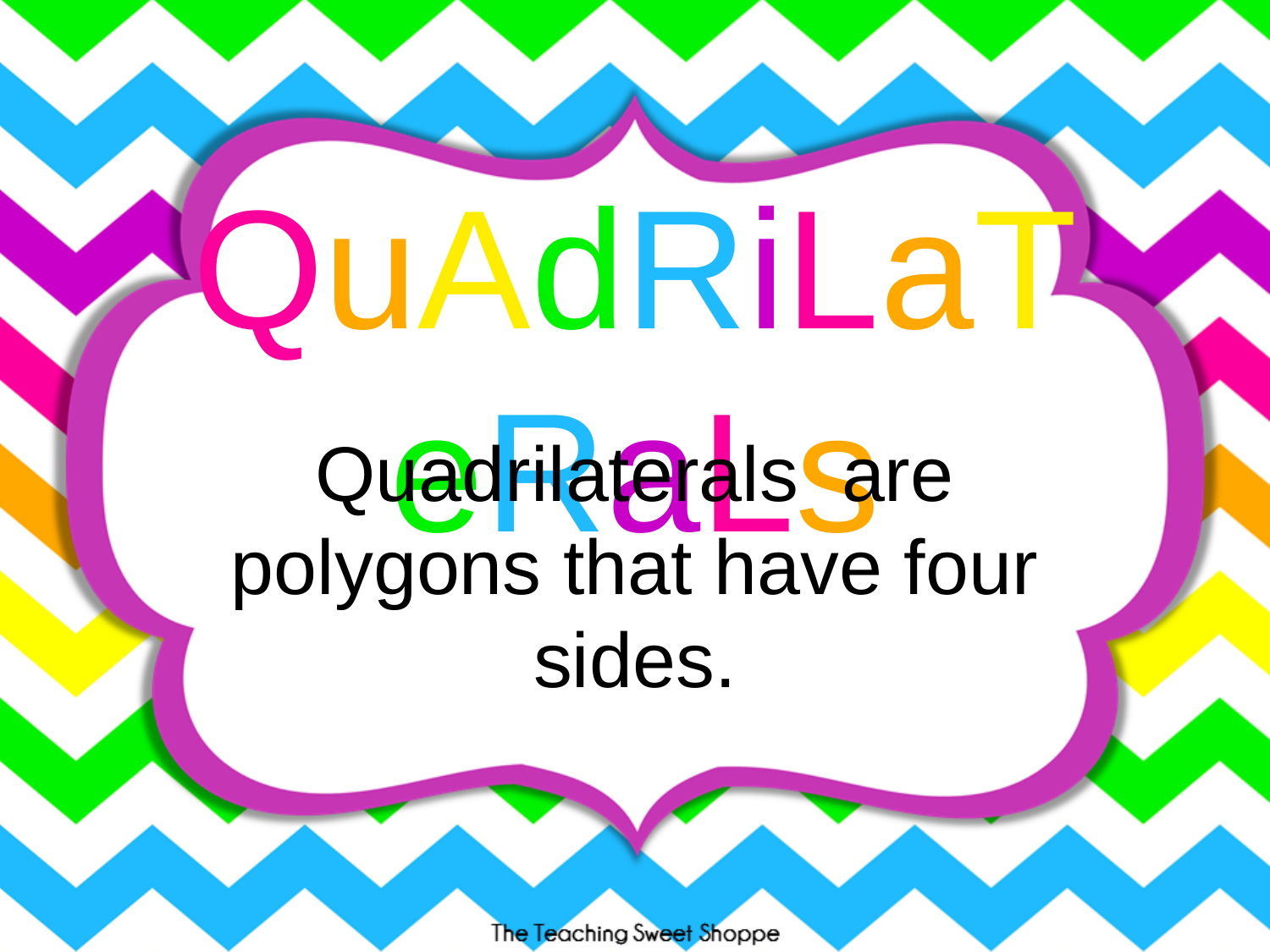

QuAdRiLaTeRaLs
Quadrilaterals  are polygons that have four sides.